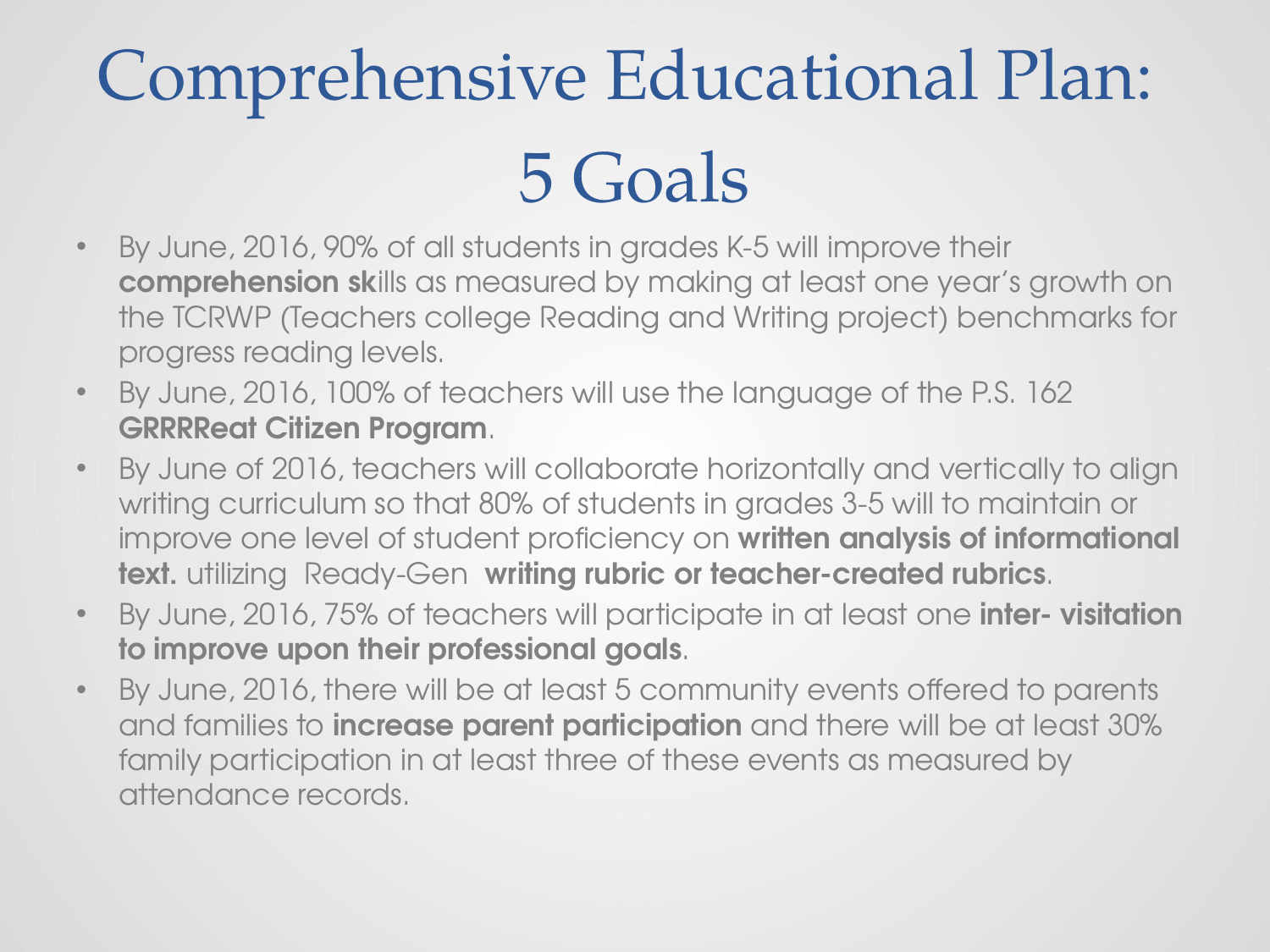

# Comprehensive Educational Plan: 5 Goals
By June, 2016, 90% of all students in grades K-5 will improve their comprehension skills as measured by making at least one year’s growth on the TCRWP (Teachers college Reading and Writing project) benchmarks for progress reading levels.
By June, 2016, 100% of teachers will use the language of the P.S. 162 GRRRReat Citizen Program.
By June of 2016, teachers will collaborate horizontally and vertically to align writing curriculum so that 80% of students in grades 3-5 will to maintain or improve one level of student proficiency on written analysis of informational text. utilizing  Ready-Gen  writing rubric or teacher-created rubrics.
By June, 2016, 75% of teachers will participate in at least one inter- visitation to improve upon their professional goals.
By June, 2016, there will be at least 5 community events offered to parents and families to increase parent participation and there will be at least 30% family participation in at least three of these events as measured by attendance records.